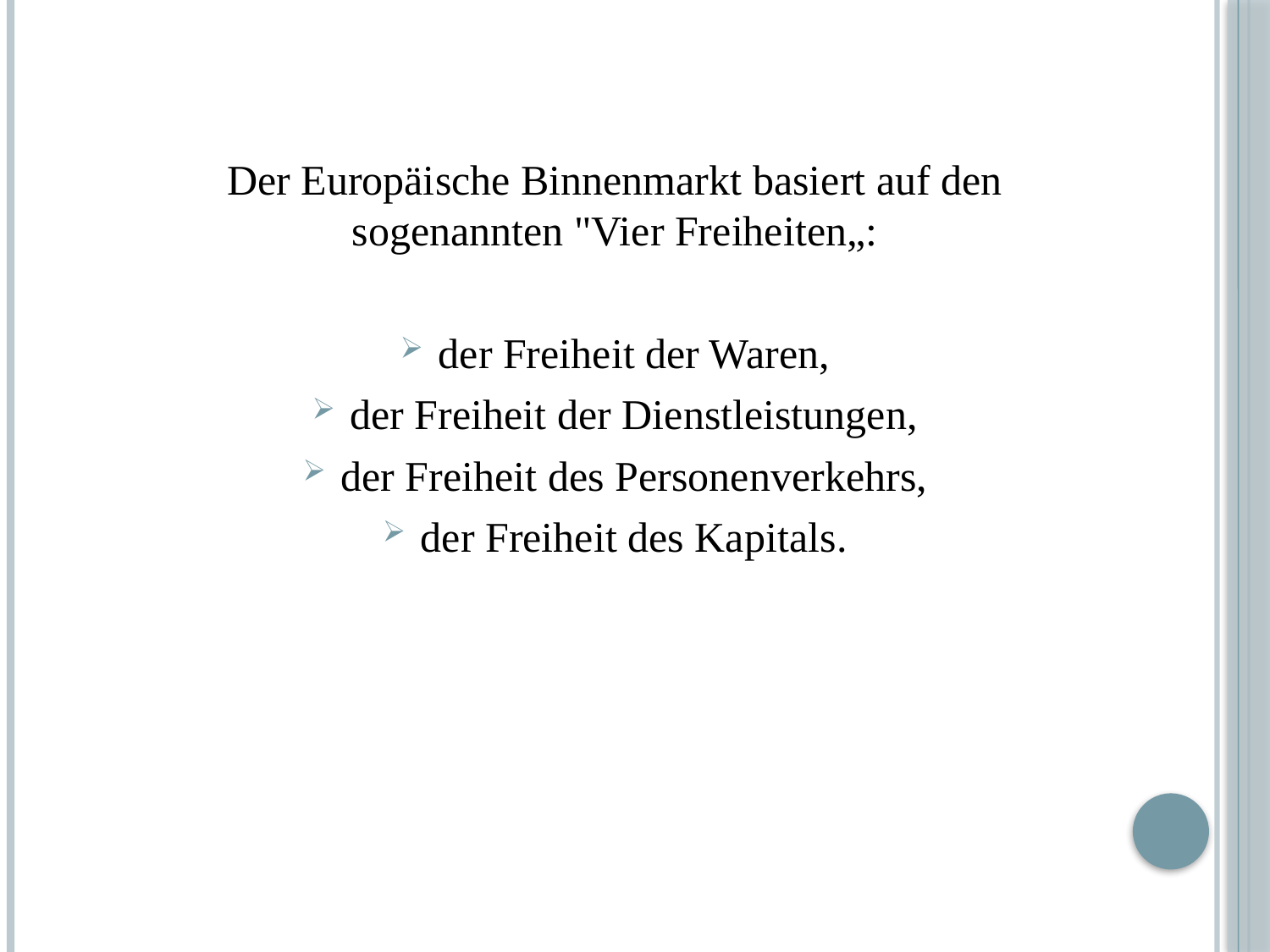

Der Europäische Binnenmarkt basiert auf den sogenannten "Vier Freiheiten„:

der Freiheit der Waren,
der Freiheit der Dienstleistungen,
der Freiheit des Personenverkehrs,
der Freiheit des Kapitals.